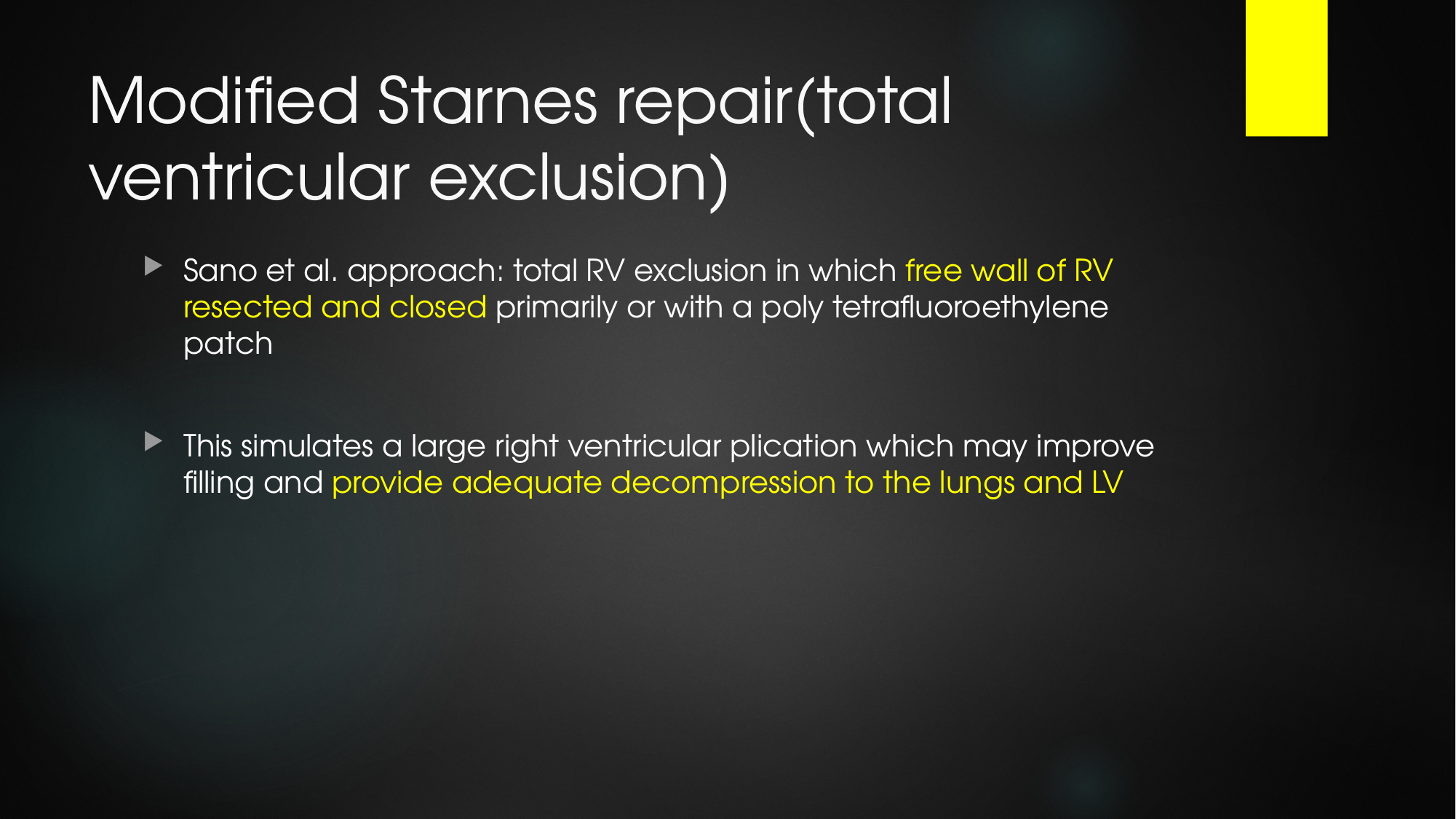

# Modified Starnes repair(total ventricular exclusion)
Sano et al. approach: total RV exclusion in which free wall of RV resected and closed primarily or with a poly tetrafluoroethylene patch

This simulates a large right ventricular plication which may improve filling and provide adequate decompression to the lungs and LV